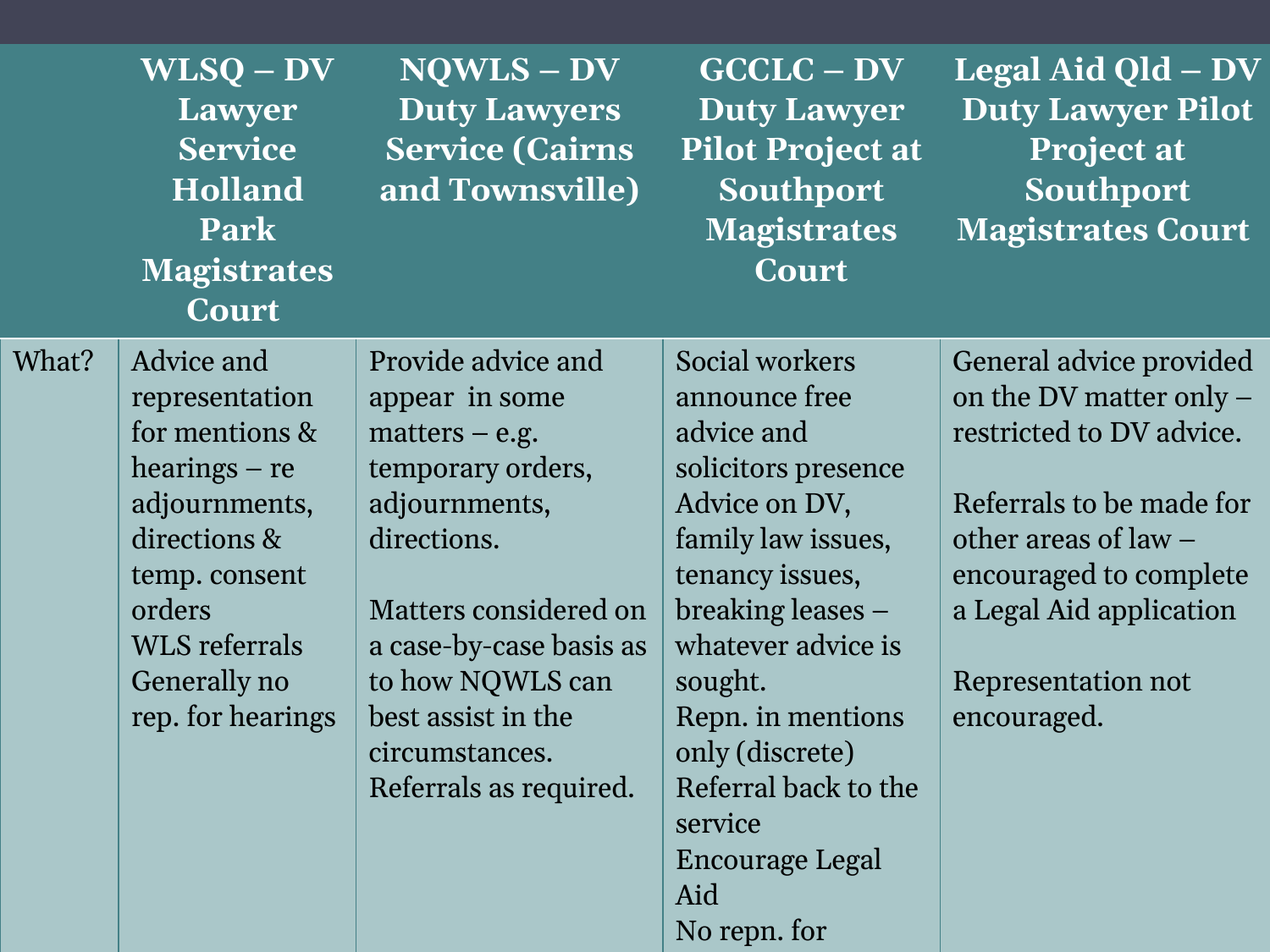

|  | WLSQ – DV Lawyer Service Holland Park Magistrates Court | NQWLS – DV Duty Lawyers Service (Cairns and Townsville) | GCCLC – DV Duty Lawyer Pilot Project at Southport Magistrates Court | Legal Aid Qld – DV Duty Lawyer Pilot Project at Southport Magistrates Court |
| --- | --- | --- | --- | --- |
| What? | Advice and representation for mentions & hearings – re adjournments, directions & temp. consent orders WLS referrals Generally no rep. for hearings | Provide advice and appear in some matters – e.g. temporary orders, adjournments, directions. Matters considered on a case-by-case basis as to how NQWLS can best assist in the circumstances. Referrals as required. | Social workers announce free advice and solicitors presence Advice on DV, family law issues, tenancy issues, breaking leases – whatever advice is sought. Repn. in mentions only (discrete) Referral back to the service Encourage Legal Aid No repn. for hearings | General advice provided on the DV matter only – restricted to DV advice. Referrals to be made for other areas of law – encouraged to complete a Legal Aid application Representation not encouraged. |
#